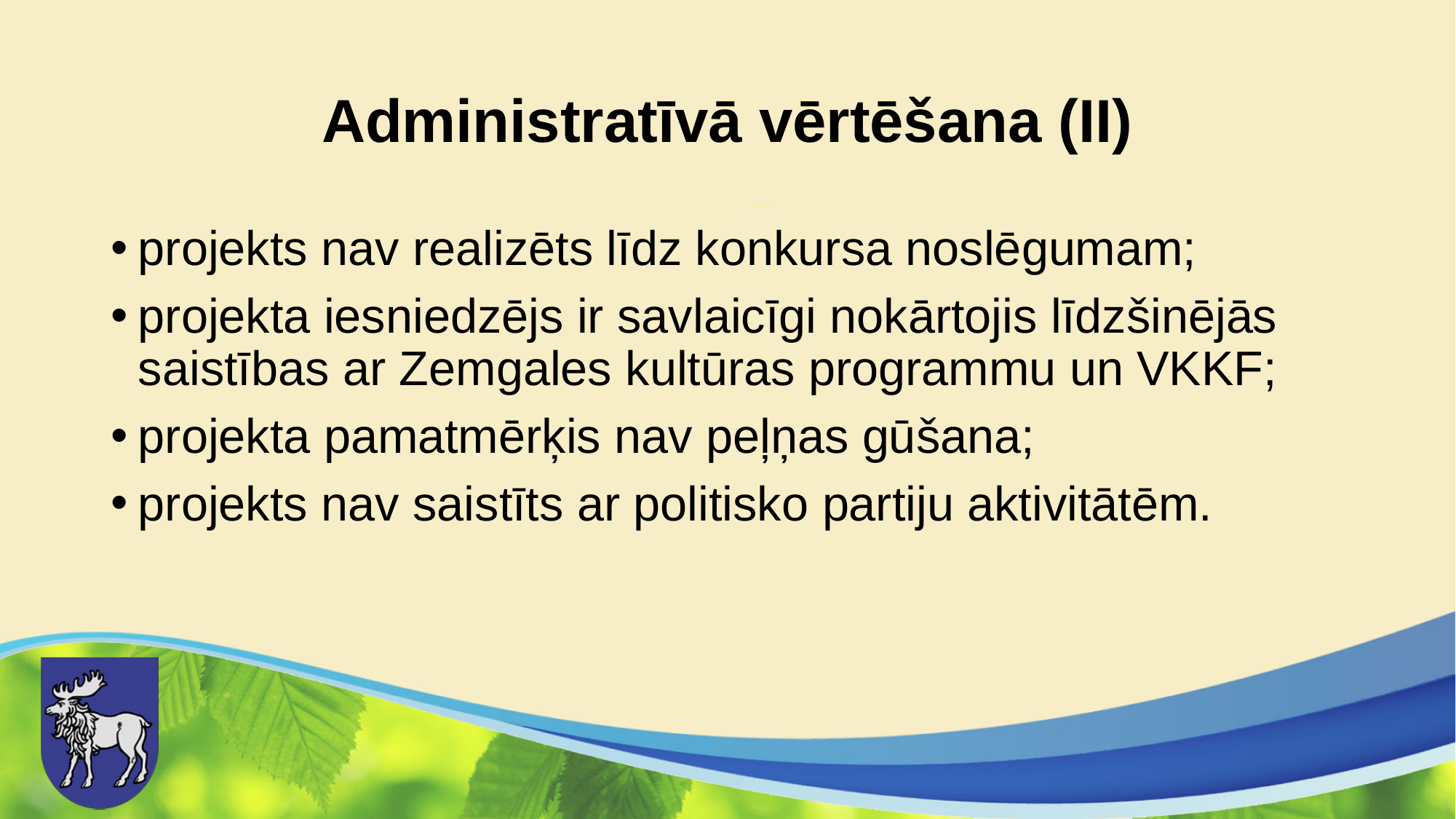

# Administratīvā vērtēšana (II)
projekts nav realizēts līdz konkursa noslēgumam;
projekta iesniedzējs ir savlaicīgi nokārtojis līdzšinējās saistības ar Zemgales kultūras programmu un VKKF;
projekta pamatmērķis nav peļņas gūšana;
projekts nav saistīts ar politisko partiju aktivitātēm.